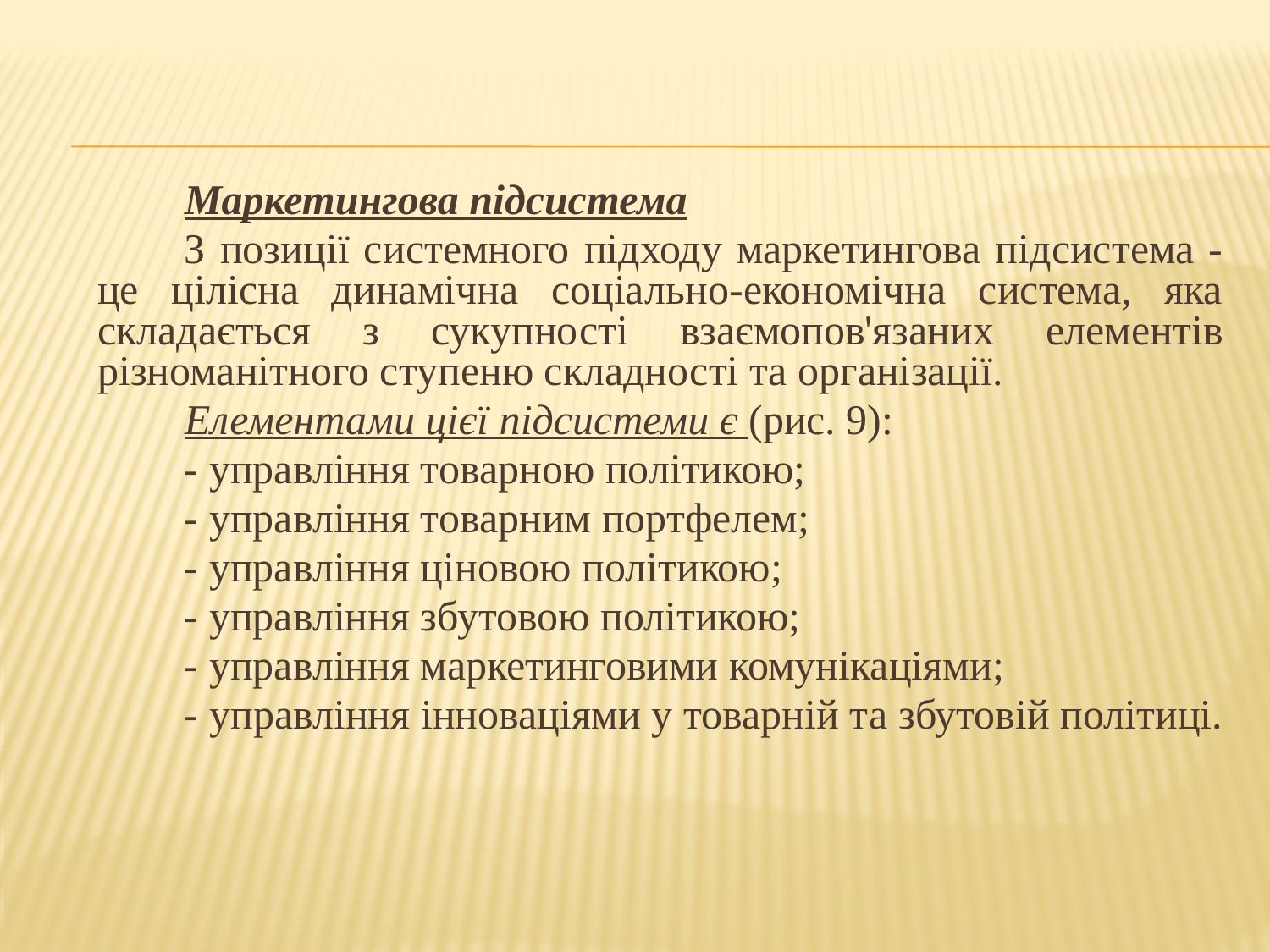

Маркетингова підсистема
З позиції системного підходу маркетингова підсистема - це цілісна динамічна соціально-економічна система, яка складається з сукупності взаємопов'язаних елементів різноманітного ступеню складності та організації.
Елементами цієї підсистеми є (рис. 9):
- управління товарною політикою;
- управління товарним портфелем;
- управління ціновою політикою;
- управління збутовою політикою;
- управління маркетинговими комунікаціями;
- управління інноваціями у товарній та збутовій політиці.